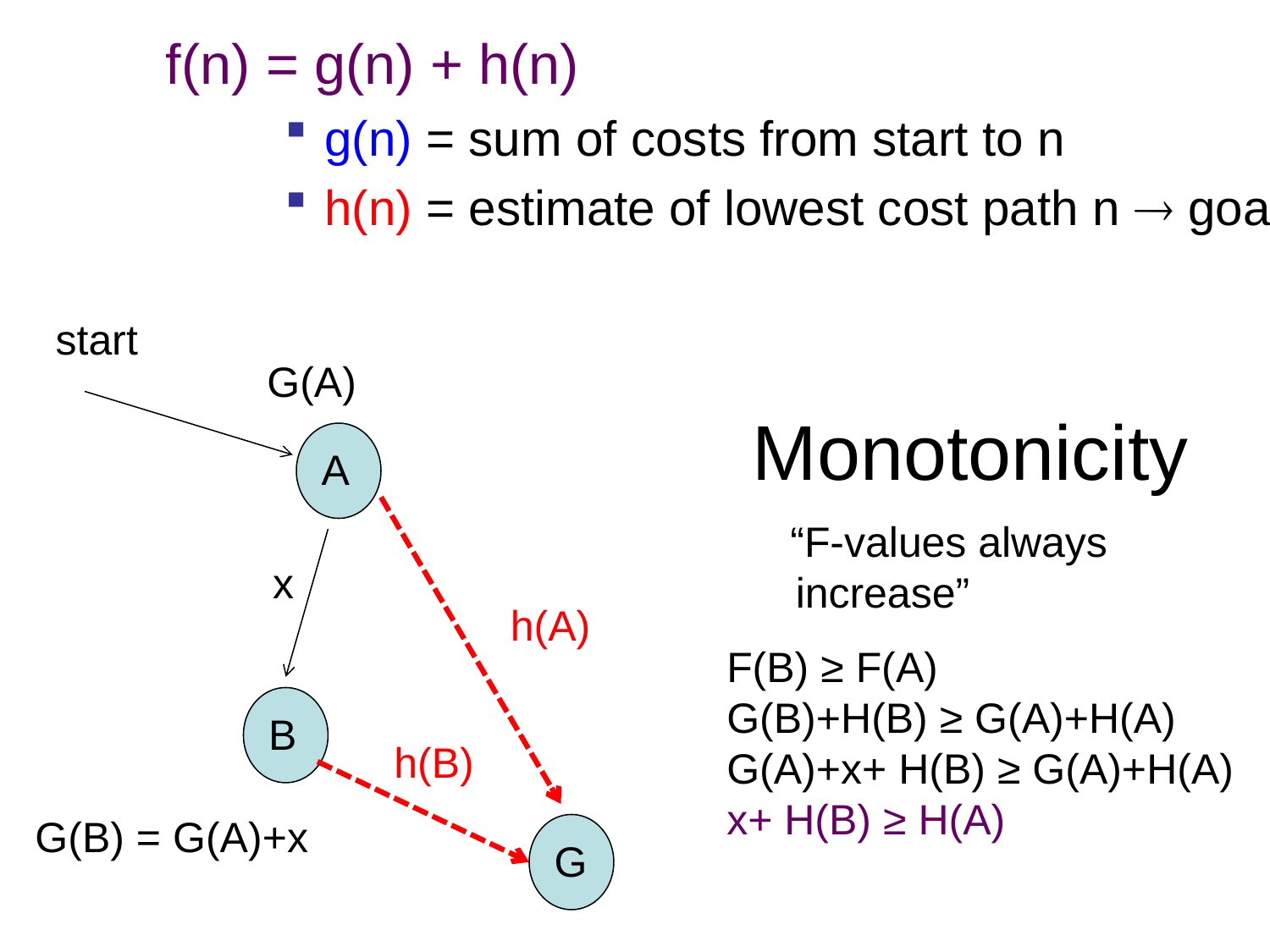

f(n) = g(n) + h(n)
g(n) = sum of costs from start to n
h(n) = estimate of lowest cost path n → goal

start
# Monotonicity
G(A)
A
“F-values always increase”
x
h(A)
F(B) ≥ F(A)
G(B)+H(B) ≥ G(A)+H(A)
G(A)+x+ H(B) ≥ G(A)+H(A)
x+ H(B) ≥ H(A)

B
h(B)
G(B) = G(A)+x
G